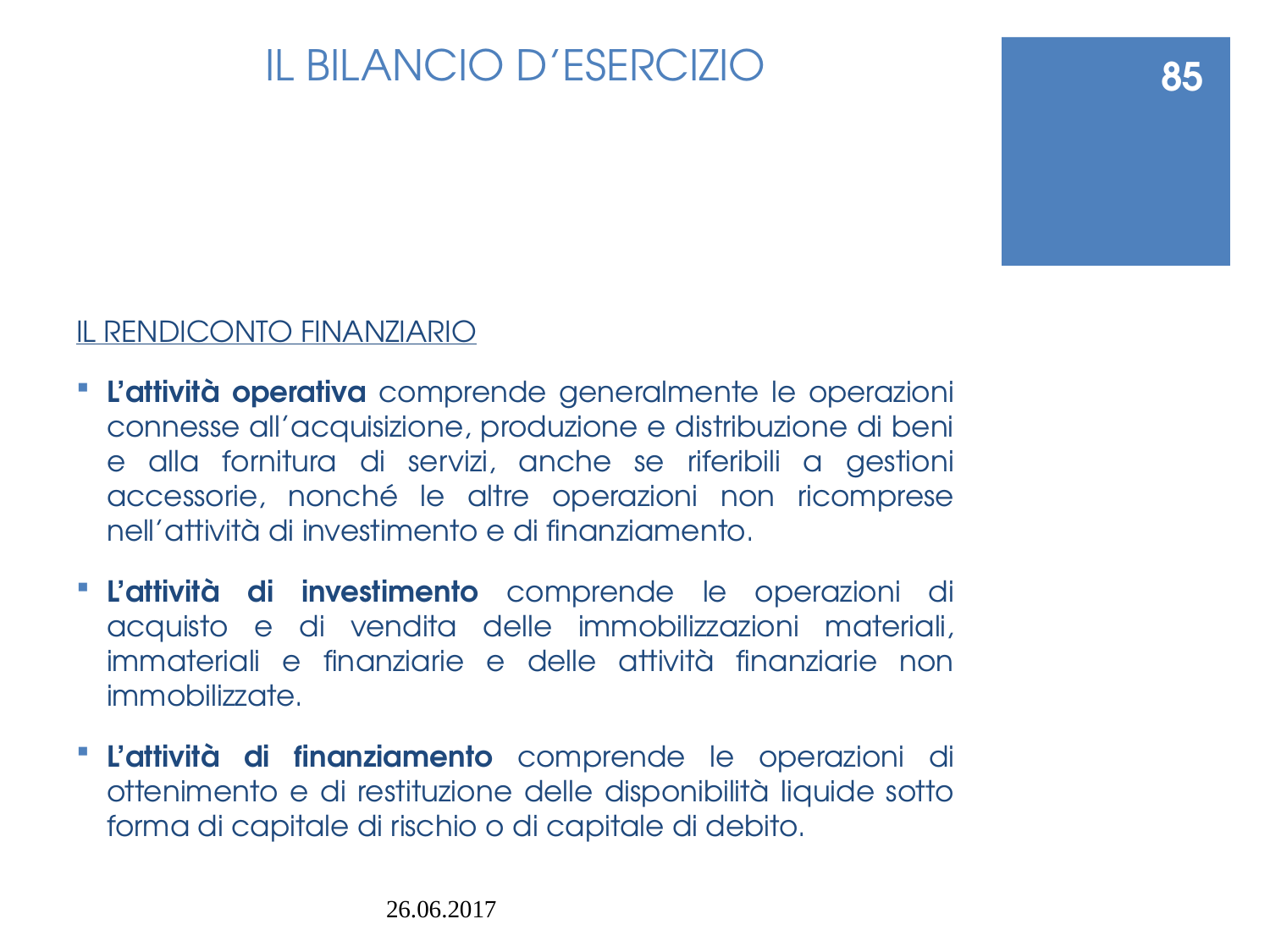

85
# IL BILANCIO D’ESERCIZIO
IL RENDICONTO FINANZIARIO
L’attività operativa comprende generalmente le operazioni connesse all’acquisizione, produzione e distribuzione di beni e alla fornitura di servizi, anche se riferibili a gestioni accessorie, nonché le altre operazioni non ricomprese nell’attività di investimento e di finanziamento.
L’attività di investimento comprende le operazioni di acquisto e di vendita delle immobilizzazioni materiali, immateriali e finanziarie e delle attività finanziarie non immobilizzate.
L’attività di finanziamento comprende le operazioni di ottenimento e di restituzione delle disponibilità liquide sotto forma di capitale di rischio o di capitale di debito.
26.06.2017